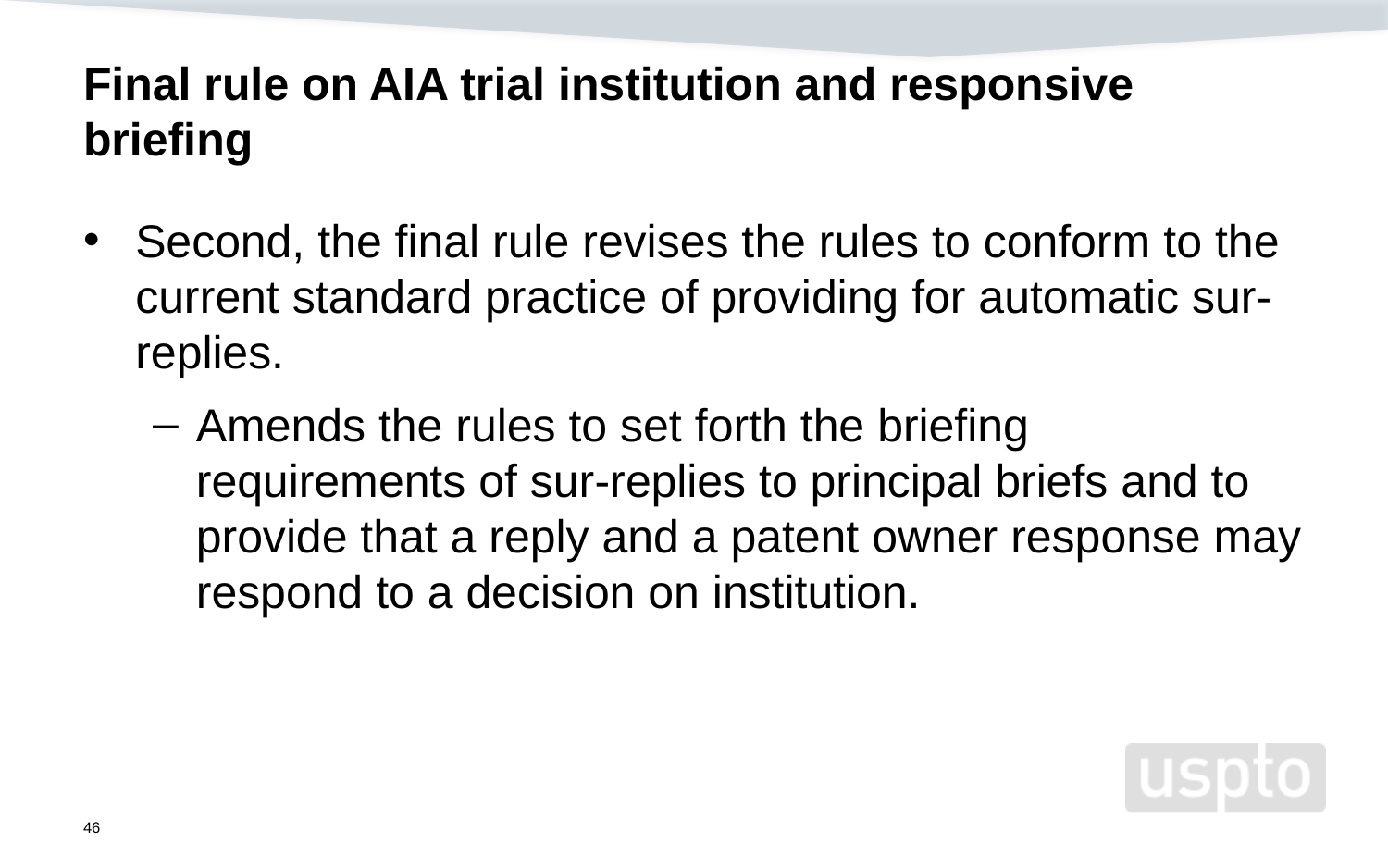

# Final rule on AIA trial institution and responsive briefing
Second, the final rule revises the rules to conform to the current standard practice of providing for automatic sur-replies.
Amends the rules to set forth the briefing requirements of sur-replies to principal briefs and to provide that a reply and a patent owner response may respond to a decision on institution.
46